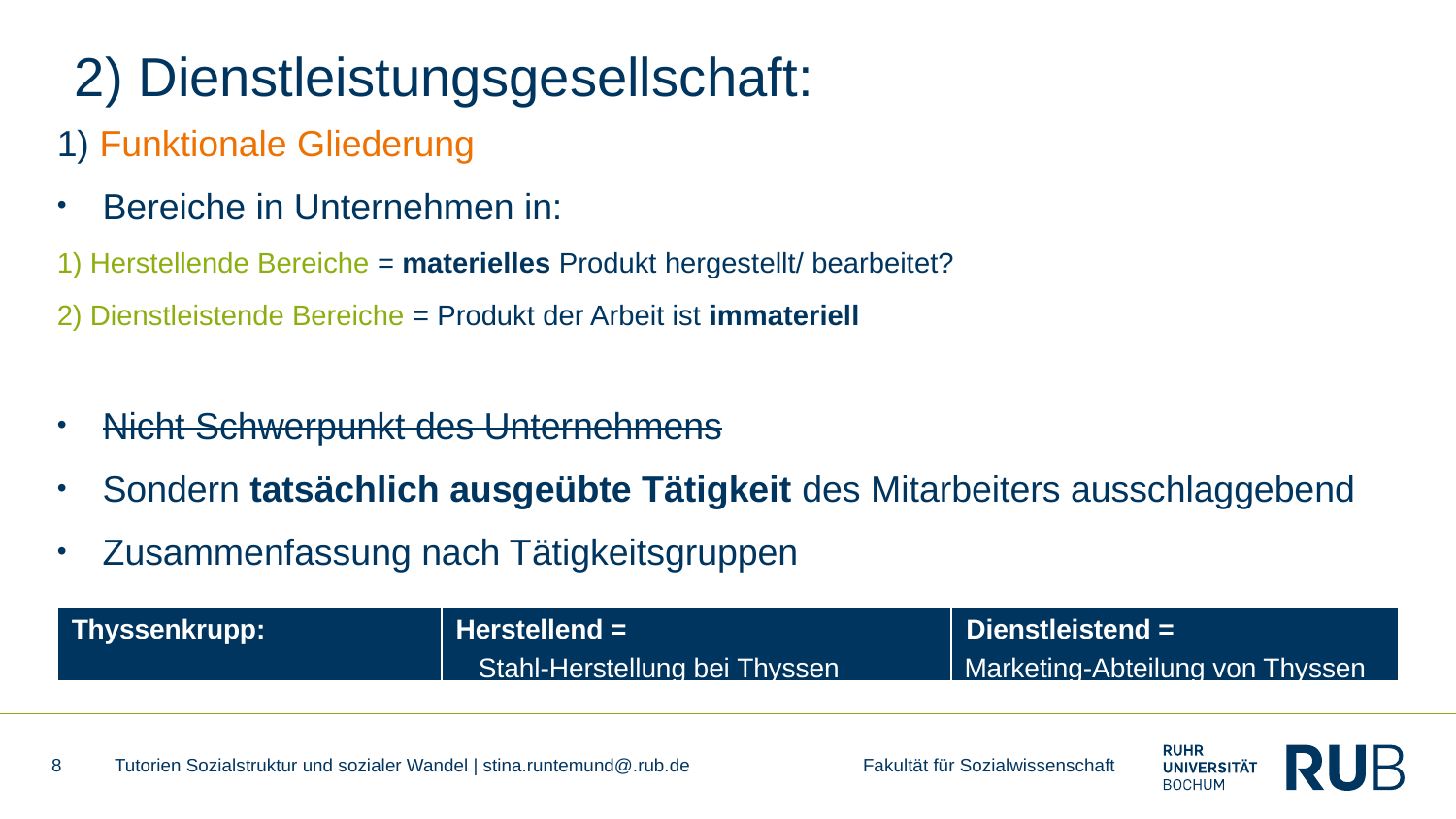

# 2) Dienstleistungsgesellschaft:
1) Funktionale Gliederung
Bereiche in Unternehmen in:
1) Herstellende Bereiche = materielles Produkt hergestellt/ bearbeitet?
2) Dienstleistende Bereiche = Produkt der Arbeit ist immateriell

Nicht Schwerpunkt des Unternehmens
Sondern tatsächlich ausgeübte Tätigkeit des Mitarbeiters ausschlaggebend
Zusammenfassung nach Tätigkeitsgruppen

| Thyssenkrupp: | Herstellend = | Dienstleistend = |
| --- | --- | --- |
Stahl-Herstellung bei Thyssen

Marketing-Abteilung von Thyssen

8
Tutorien Sozialstruktur und sozialer Wandel | stina.runtemund@.rub.de                                  Fakultät für Sozialwissenschaft